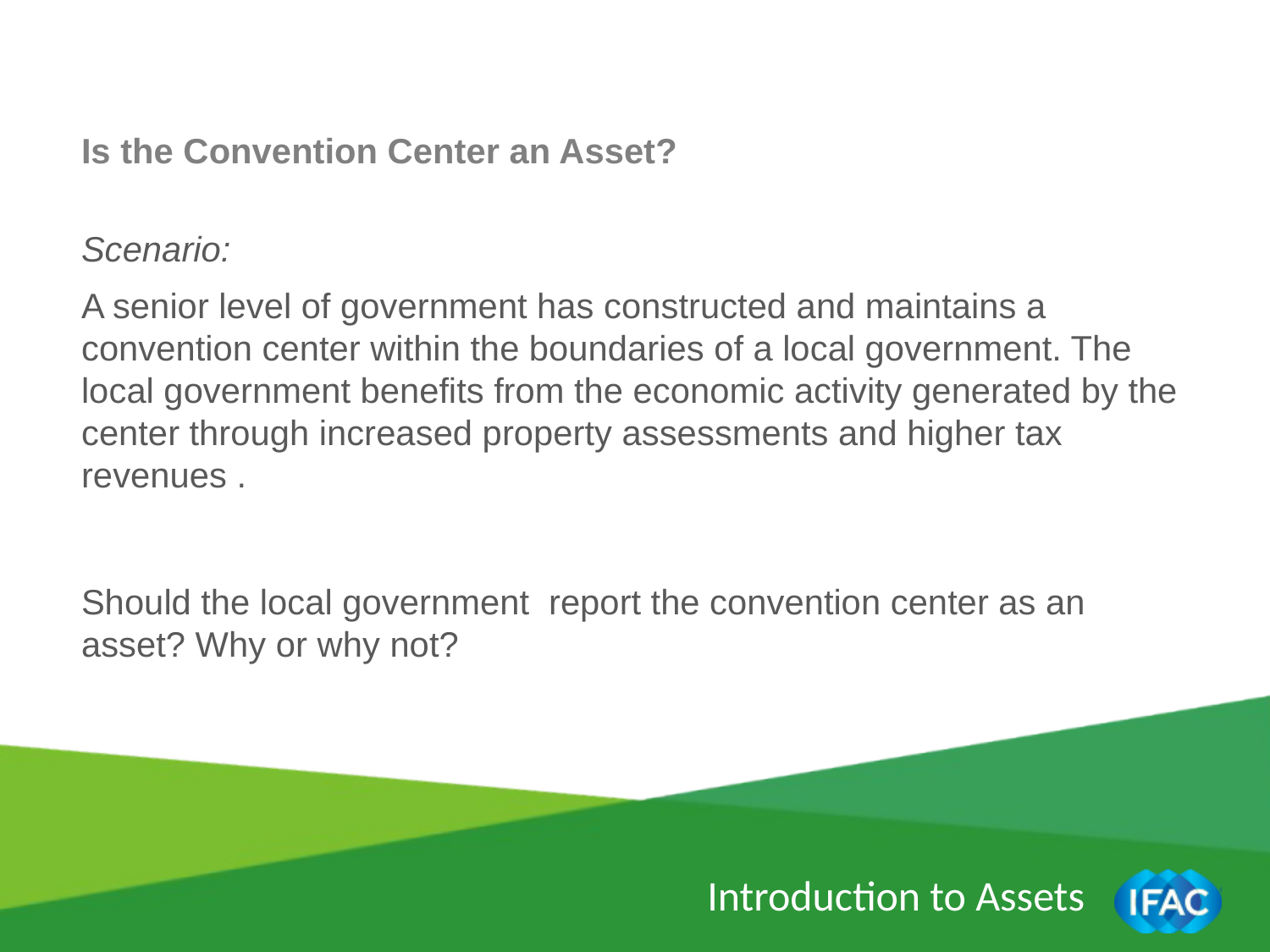

Is the Convention Center an Asset?

Scenario:
A senior level of government has constructed and maintains a convention center within the boundaries of a local government. The local government benefits from the economic activity generated by the center through increased property assessments and higher tax revenues .

Should the local government  report the convention center as an asset? Why or why not?

Introduction to Assets